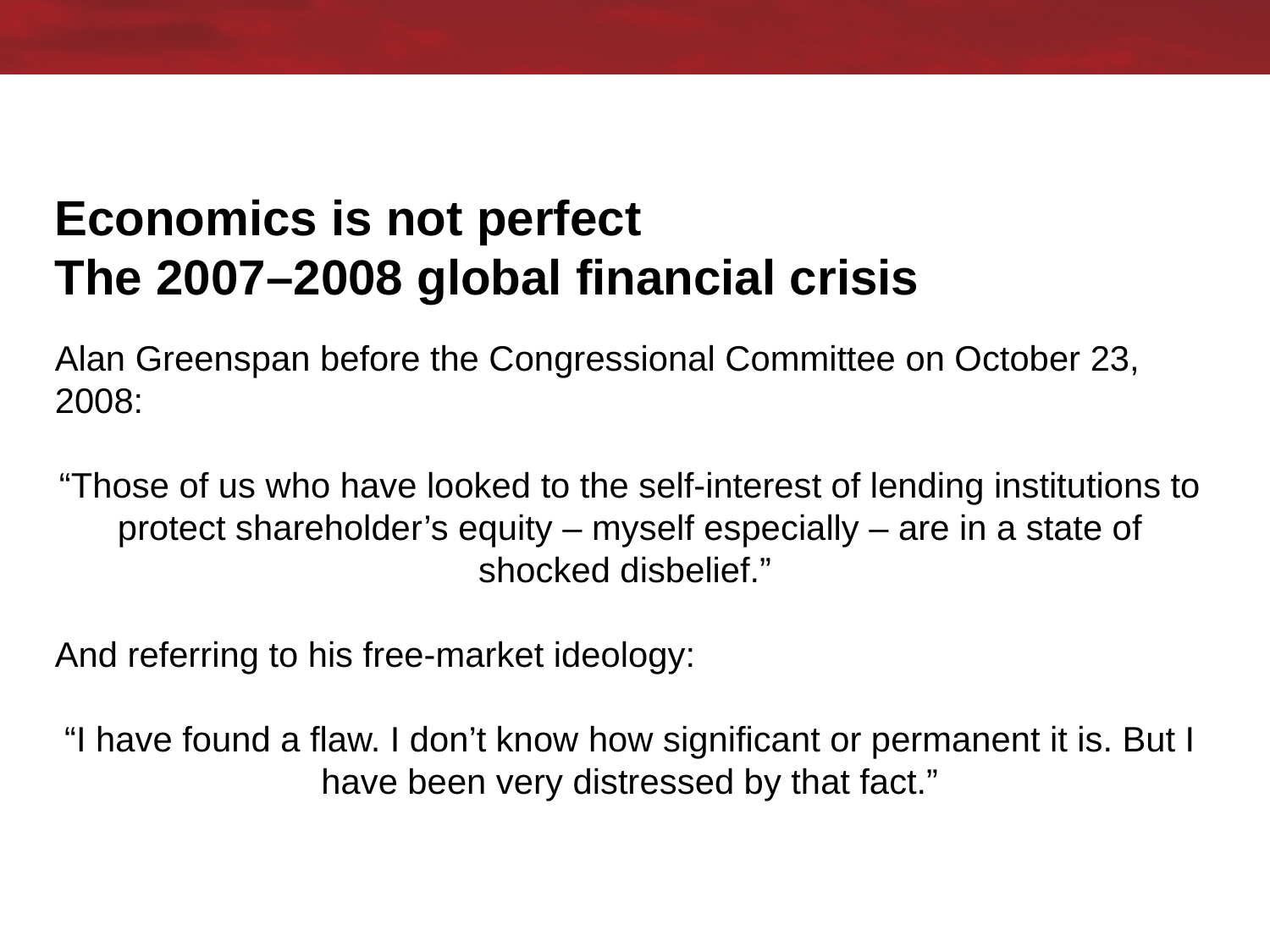

# Economics is not perfect The 2007–2008 global financial crisis
Alan Greenspan before the Congressional Committee on October 23, 2008:

“Those of us who have looked to the self-interest of lending institutions to protect shareholder’s equity – myself especially – are in a state of shocked disbelief.”

And referring to his free-market ideology:

“I have found a flaw. I don’t know how significant or permanent it is. But I have been very distressed by that fact.”